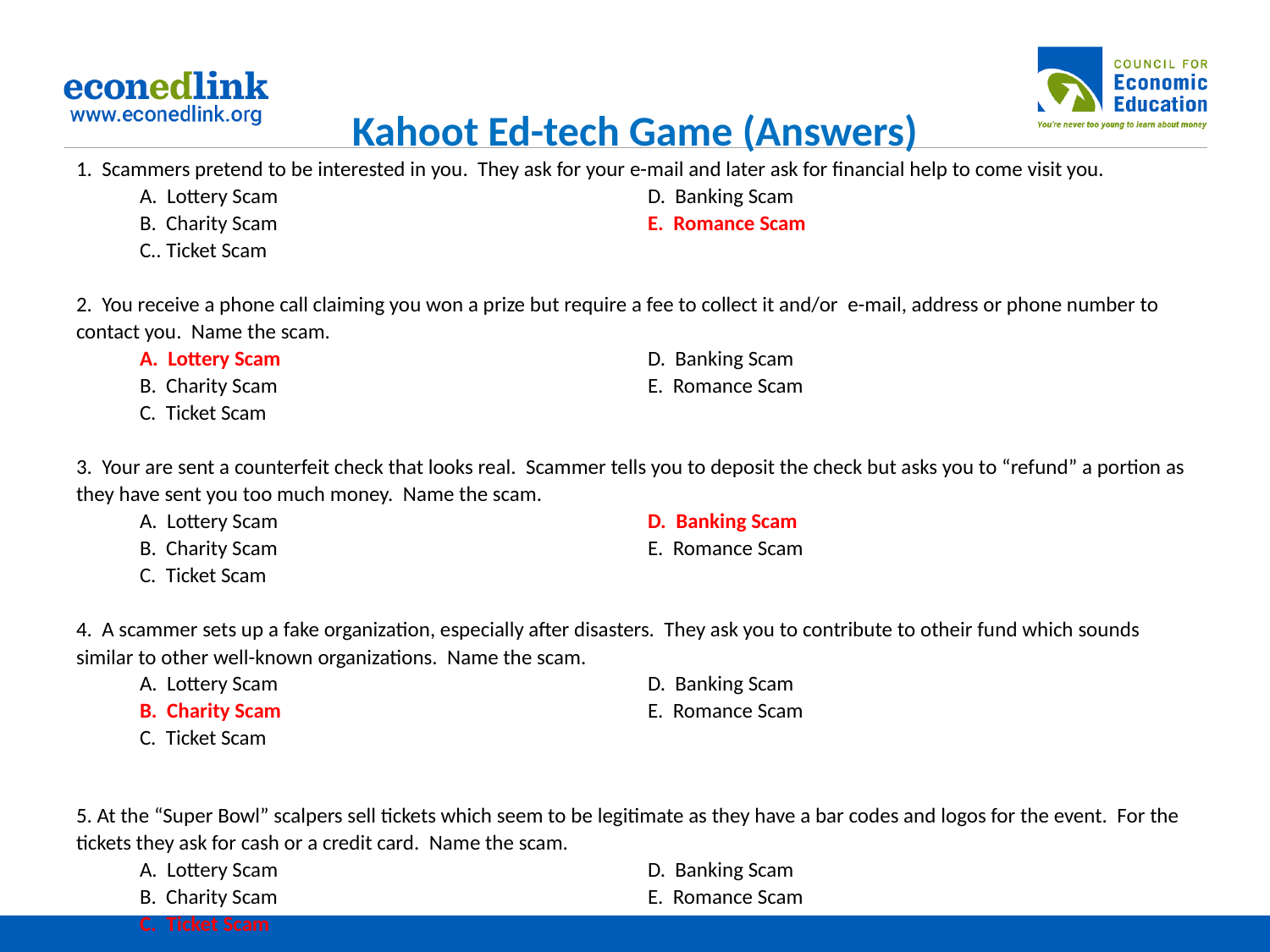

# Kahoot Ed-tech Game (Answers)
1.  Scammers pretend to be interested in you.  They ask for your e-mail and later ask for financial help to come visit you.
A.  Lottery Scam			D.  Banking Scam
B.  Charity Scam			E.  Romance Scam
C.. Ticket Scam

2.  You receive a phone call claiming you won a prize but require a fee to collect it and/or  e-mail, address or phone number to contact you.  Name the scam.
A.  Lottery Scam			D.  Banking Scam
B.  Charity Scam			E.  Romance Scam
C.  Ticket Scam

3.  Your are sent a counterfeit check that looks real.  Scammer tells you to deposit the check but asks you to “refund” a portion as they have sent you too much money.  Name the scam.
A.  Lottery Scam			D.  Banking Scam
B.  Charity Scam			E.  Romance Scam
C.  Ticket Scam

4.  A scammer sets up a fake organization, especially after disasters.  They ask you to contribute to otheir fund which sounds similar to other well-known organizations.  Name the scam.
A.  Lottery Scam			D.  Banking Scam
B.  Charity Scam			E.  Romance Scam
C.  Ticket Scam

5. At the “Super Bowl” scalpers sell tickets which seem to be legitimate as they have a bar codes and logos for the event.  For the tickets they ask for cash or a credit card.  Name the scam.
A.  Lottery Scam			D.  Banking Scam
B.  Charity Scam			E.  Romance Scam
C.  Ticket Scam